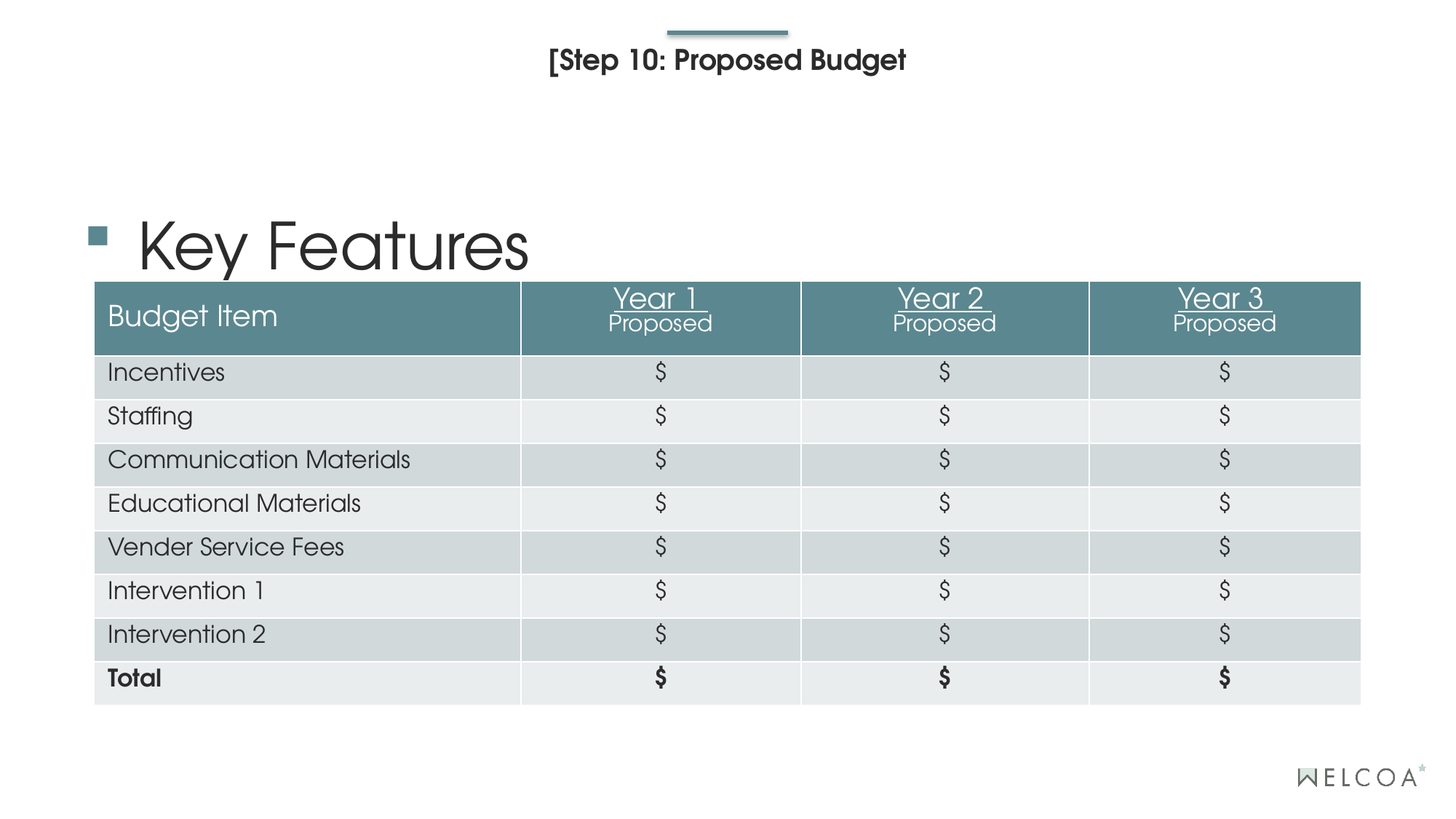

# [Step 10: Proposed Budget

Key Features

| Budget Item | Year 1 Proposed | Year 2 Proposed | Year 3 Proposed |
| --- | --- | --- | --- |
| Incentives | $ | $ | $ |
| Staffing | $ | $ | $ |
| Communication Materials | $ | $ | $ |
| Educational Materials | $ | $ | $ |
| Vender Service Fees | $ | $ | $ |
| Intervention 1 | $ | $ | $ |
| Intervention 2 | $ | $ | $ |
| Total | $ | $ | $ |